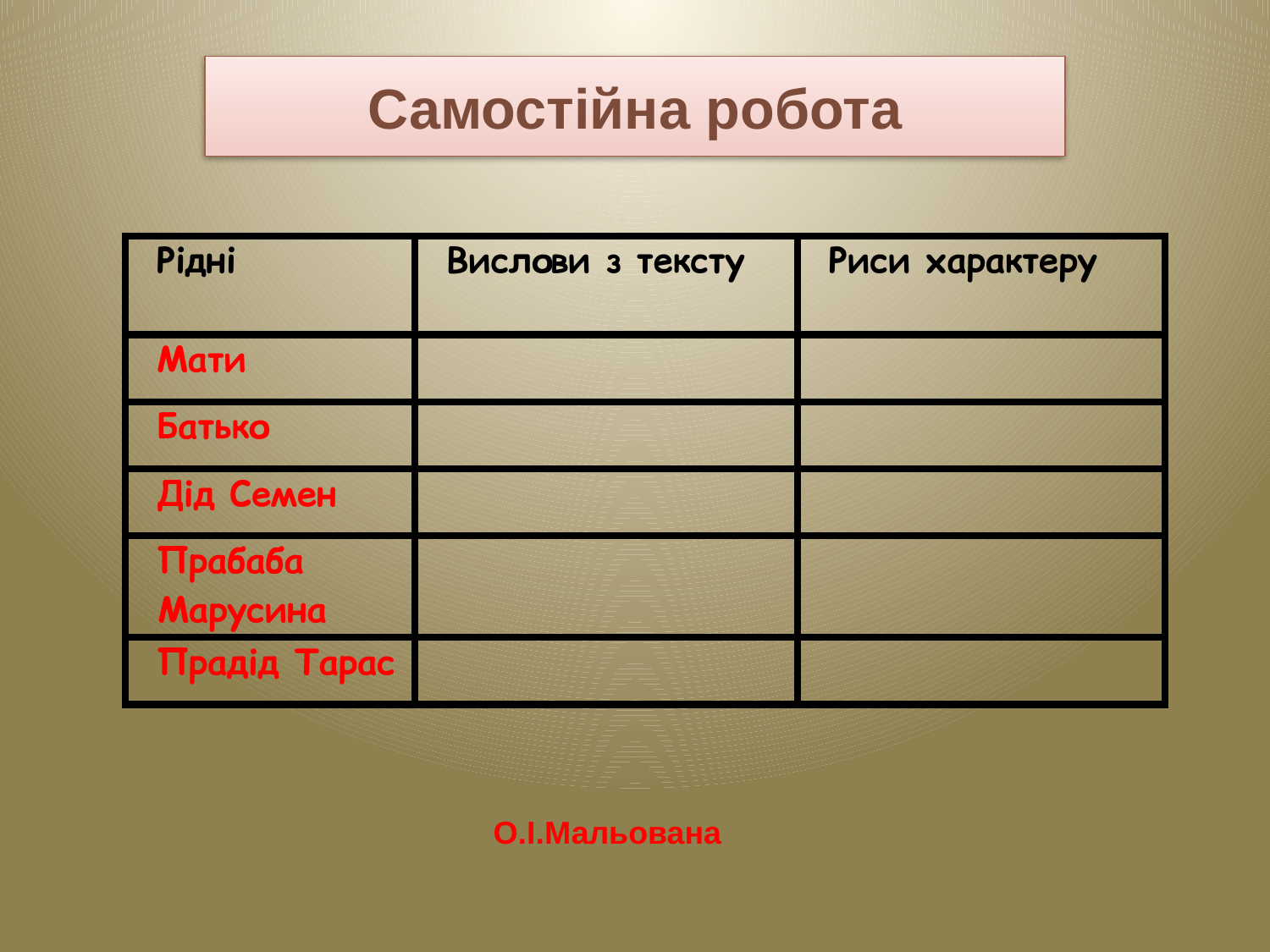

Самостійна робота
| Рідні | Вислови з тексту | Риси характеру |
| --- | --- | --- |
| Мати |  |  |
| Батько |  |  |
| Дід Семен |  |  |
| Прабаба Марусина |  |  |
| Прадід Тарас |  |  |
О.І.Мальована